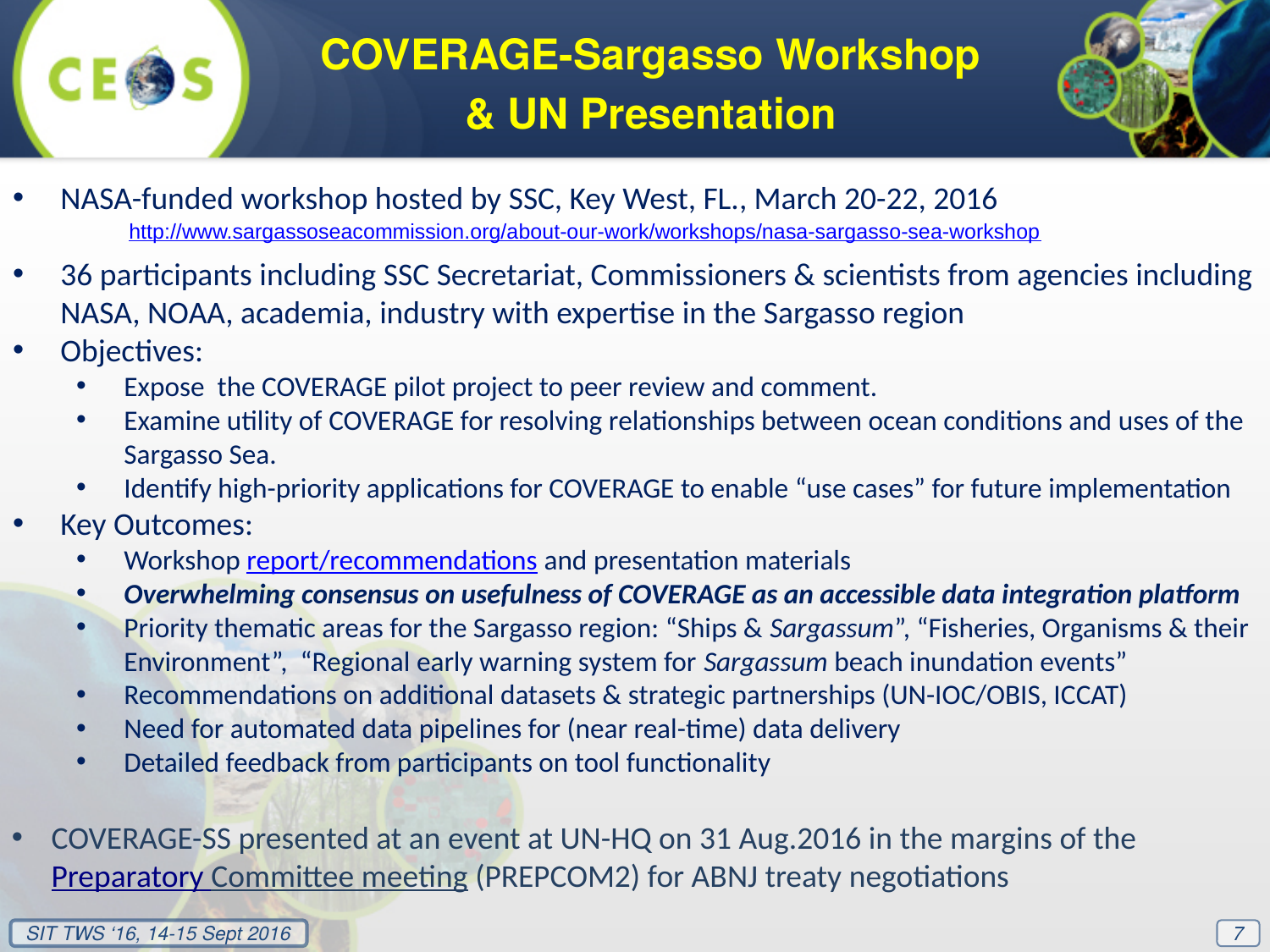

COVERAGE-Sargasso Workshop
& UN Presentation
NASA-funded workshop hosted by SSC, Key West, FL., March 20-22, 2016

36 participants including SSC Secretariat, Commissioners & scientists from agencies including NASA, NOAA, academia, industry with expertise in the Sargasso region
Objectives:
Expose  the COVERAGE pilot project to peer review and comment.
Examine utility of COVERAGE for resolving relationships between ocean conditions and uses of the Sargasso Sea.
Identify high-priority applications for COVERAGE to enable “use cases” for future implementation
Key Outcomes:
Workshop report/recommendations and presentation materials
Overwhelming consensus on usefulness of COVERAGE as an accessible data integration platform
Priority thematic areas for the Sargasso region: “Ships & Sargassum”, “Fisheries, Organisms & their Environment”,  “Regional early warning system for Sargassum beach inundation events”
Recommendations on additional datasets & strategic partnerships (UN-IOC/OBIS, ICCAT)
Need for automated data pipelines for (near real-time) data delivery
Detailed feedback from participants on tool functionality
http://www.sargassoseacommission.org/about-our-work/workshops/nasa-sargasso-sea-workshop
COVERAGE-SS presented at an event at UN-HQ on 31 Aug.2016 in the margins of the Preparatory Committee meeting (PREPCOM2) for ABNJ treaty negotiations
7